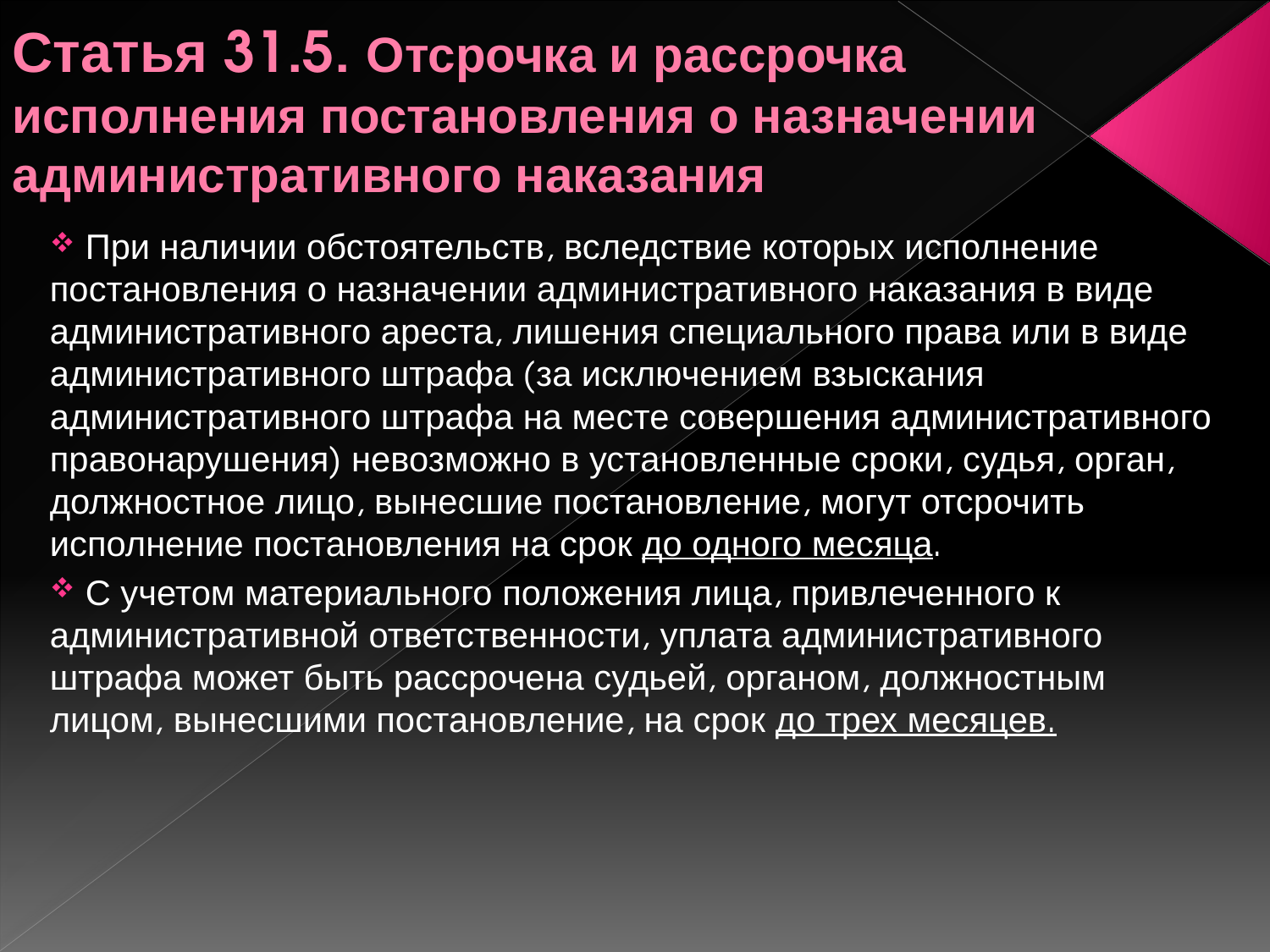

# Статья 31.5. Отсрочка и рассрочка исполнения постановления о назначении административного наказания
 При наличии обстоятельств, вследствие которых исполнение постановления о назначении административного наказания в виде административного ареста, лишения специального права или в виде административного штрафа (за исключением взыскания административного штрафа на месте совершения административного правонарушения) невозможно в установленные сроки, судья, орган, должностное лицо, вынесшие постановление, могут отсрочить исполнение постановления на срок до одного месяца.
 С учетом материального положения лица, привлеченного к административной ответственности, уплата административного штрафа может быть рассрочена судьей, органом, должностным лицом, вынесшими постановление, на срок до трех месяцев.